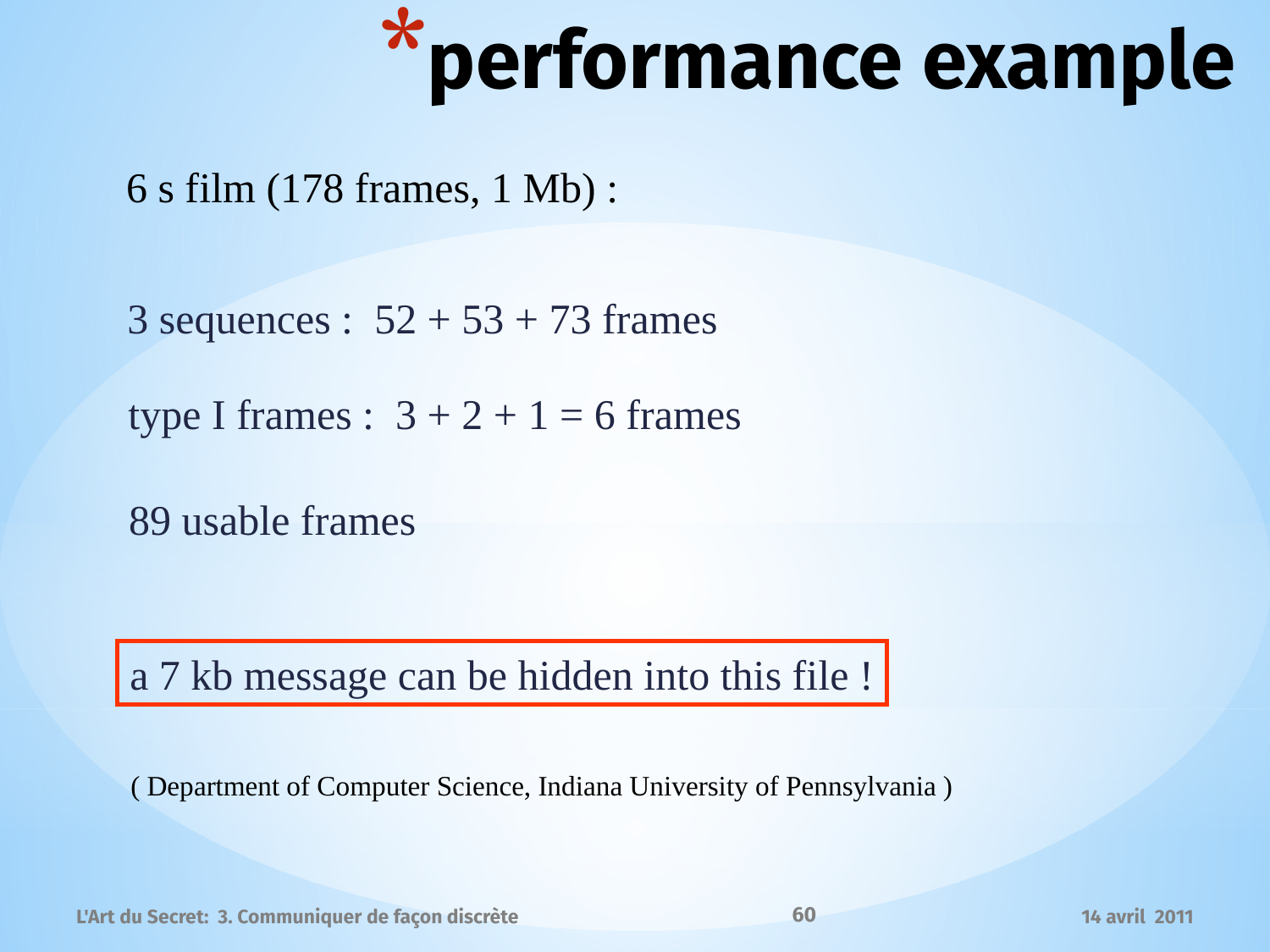

# performance example
6 s film (178 frames, 1 Mb) :
3 sequences :  52 + 53 + 73 frames
type I frames :  3 + 2 + 1 = 6 frames
89 usable frames
a 7 kb message can be hidden into this file !
( Department of Computer Science, Indiana University of Pennsylvania )
60
L'Art du Secret:  3. Communiquer de façon discrète
14 avril  2011